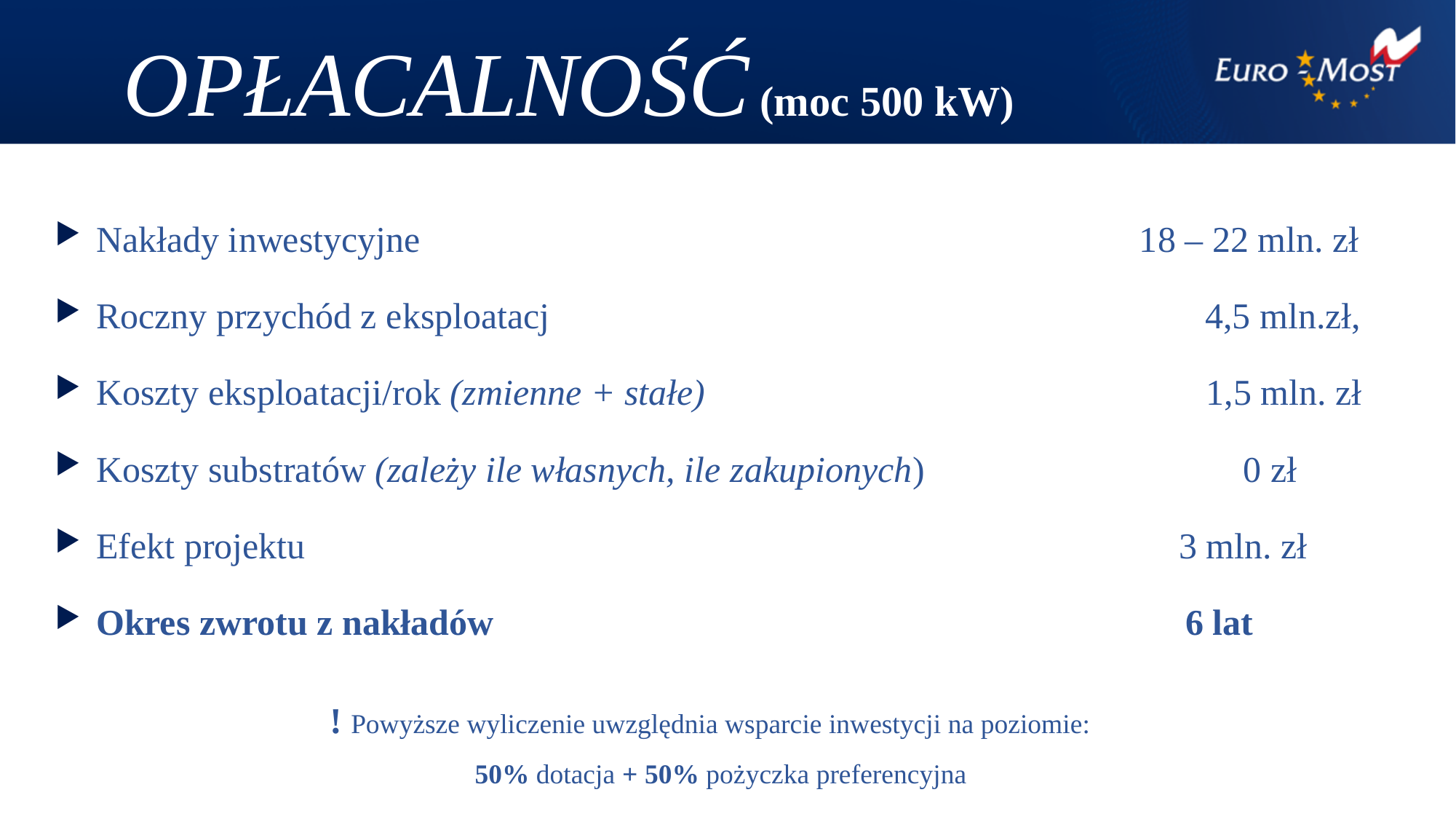

OPŁACALNOŚĆ (moc 500 kW)
Nakłady inwestycyjne                                                                               18 – 22 mln. zł
Roczny przychód z eksploatacj                                                                        4,5 mln.zł,
Koszty eksploatacji/rok (zmienne + stałe)                                                       1,5 mln. zł
Koszty substratów (zależy ile własnych, ile zakupionych)                                   0 zł
Efekt projektu                                                                                                3 mln. zł
Okres zwrotu z nakładów                                                                            6 lat
! Powyższe wyliczenie uwzględnia wsparcie inwestycji na poziomie:
   50% dotacja + 50% pożyczka preferencyjna